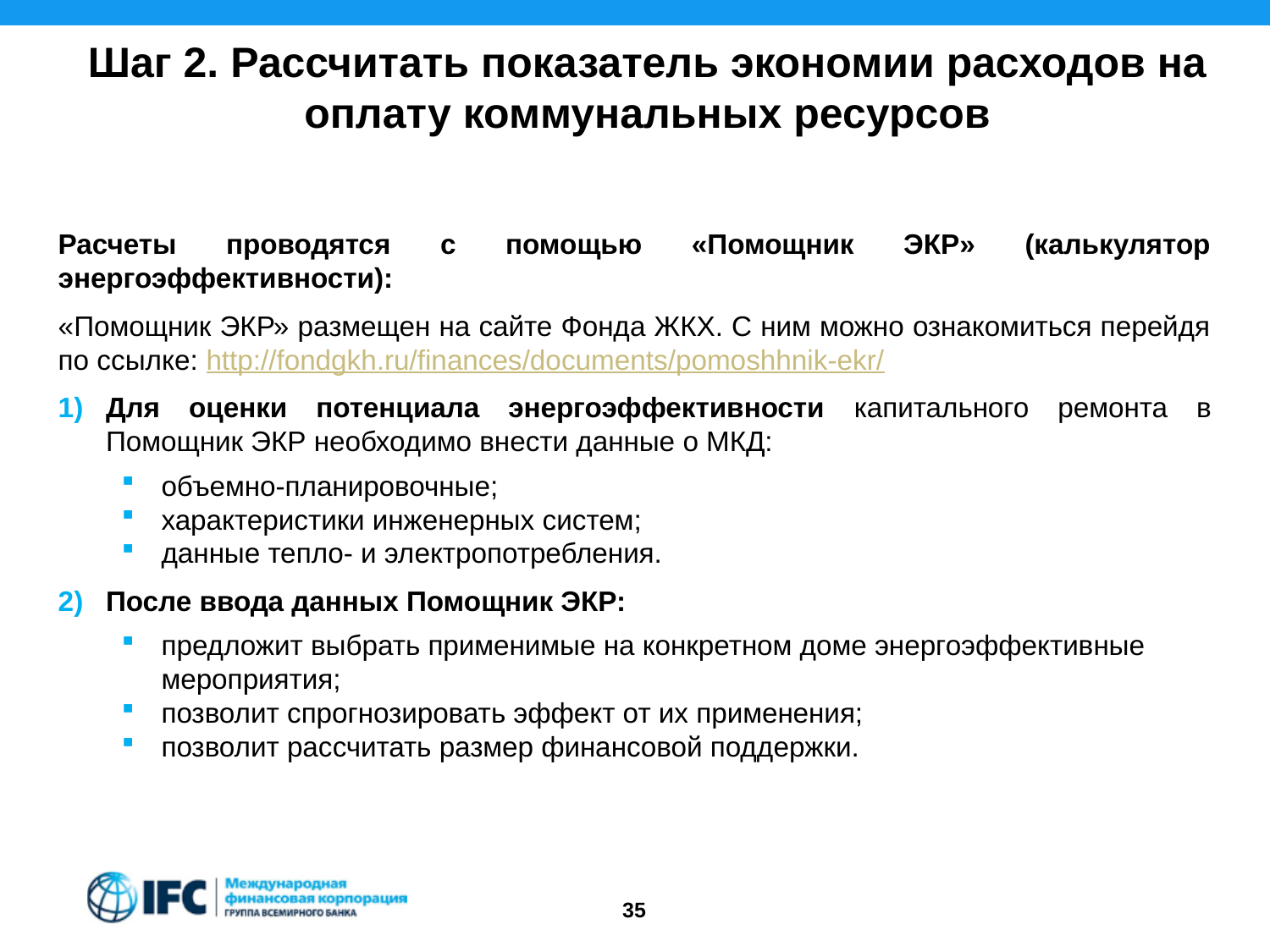

Шаг 2. Рассчитать показатель экономии расходов на оплату коммунальных ресурсов
Расчеты проводятся с помощью «Помощник ЭКР» (калькулятор энергоэффективности):
«Помощник ЭКР» размещен на сайте Фонда ЖКХ. С ним можно ознакомиться перейдя по ссылке: http://fondgkh.ru/finances/documents/pomoshhnik-ekr/
Для оценки потенциала энергоэффективности капитального ремонта в Помощник ЭКР необходимо внести данные о МКД:
объемно-планировочные;
характеристики инженерных систем;
данные тепло- и электропотребления.
После ввода данных Помощник ЭКР:
предложит выбрать применимые на конкретном доме энергоэффективные мероприятия;
позволит спрогнозировать эффект от их применения;
позволит рассчитать размер финансовой поддержки.